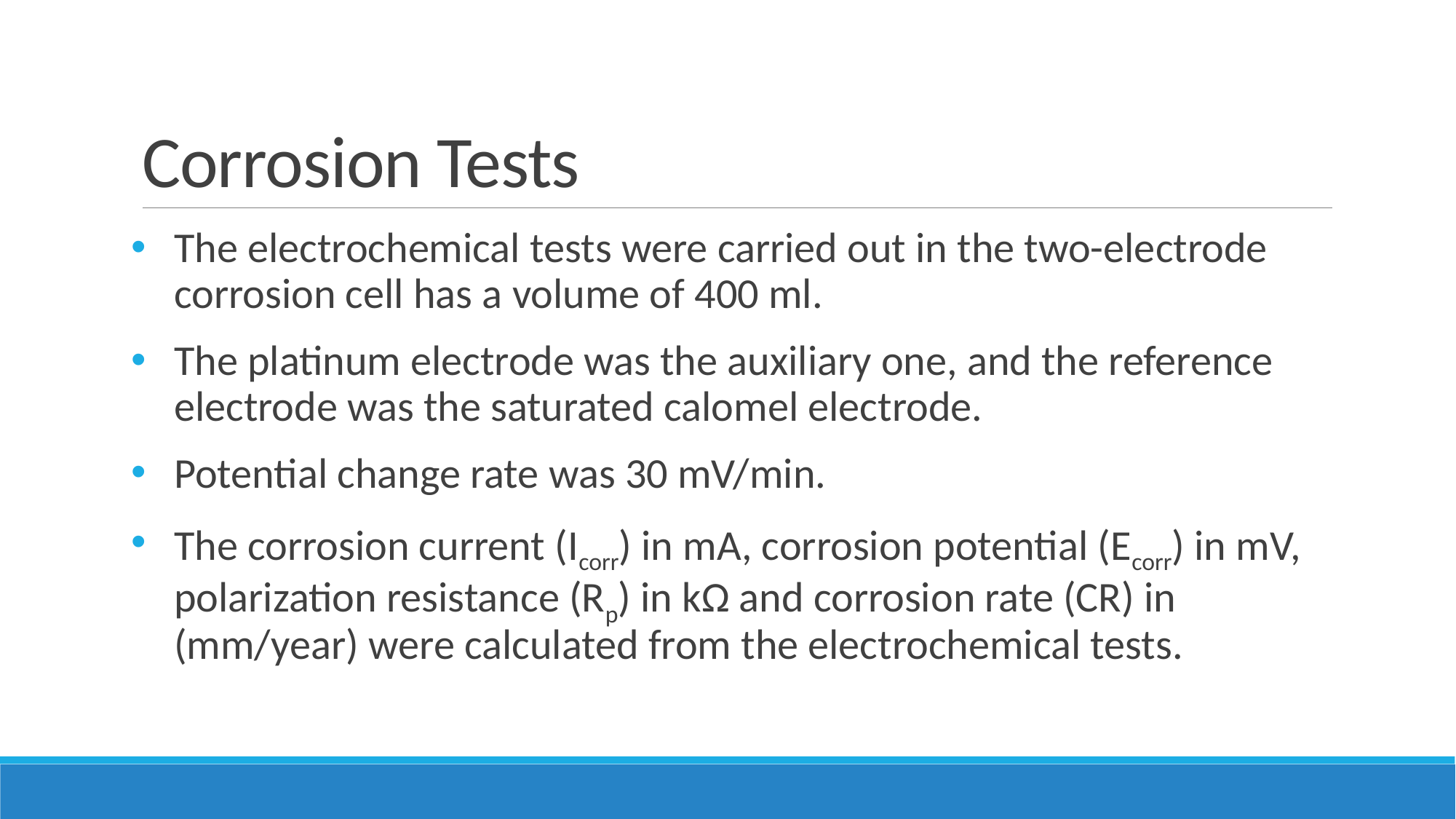

# Corrosion Tests
The electrochemical tests were carried out in the two-electrode corrosion cell has a volume of 400 ml.
The platinum electrode was the auxiliary one, and the reference electrode was the saturated calomel electrode.
Potential change rate was 30 mV/min.
The corrosion current (Icorr) in mA, corrosion potential (Ecorr) in mV, polarization resistance (Rp) in kΩ and corrosion rate (CR) in (mm/year) were calculated from the electrochemical tests.